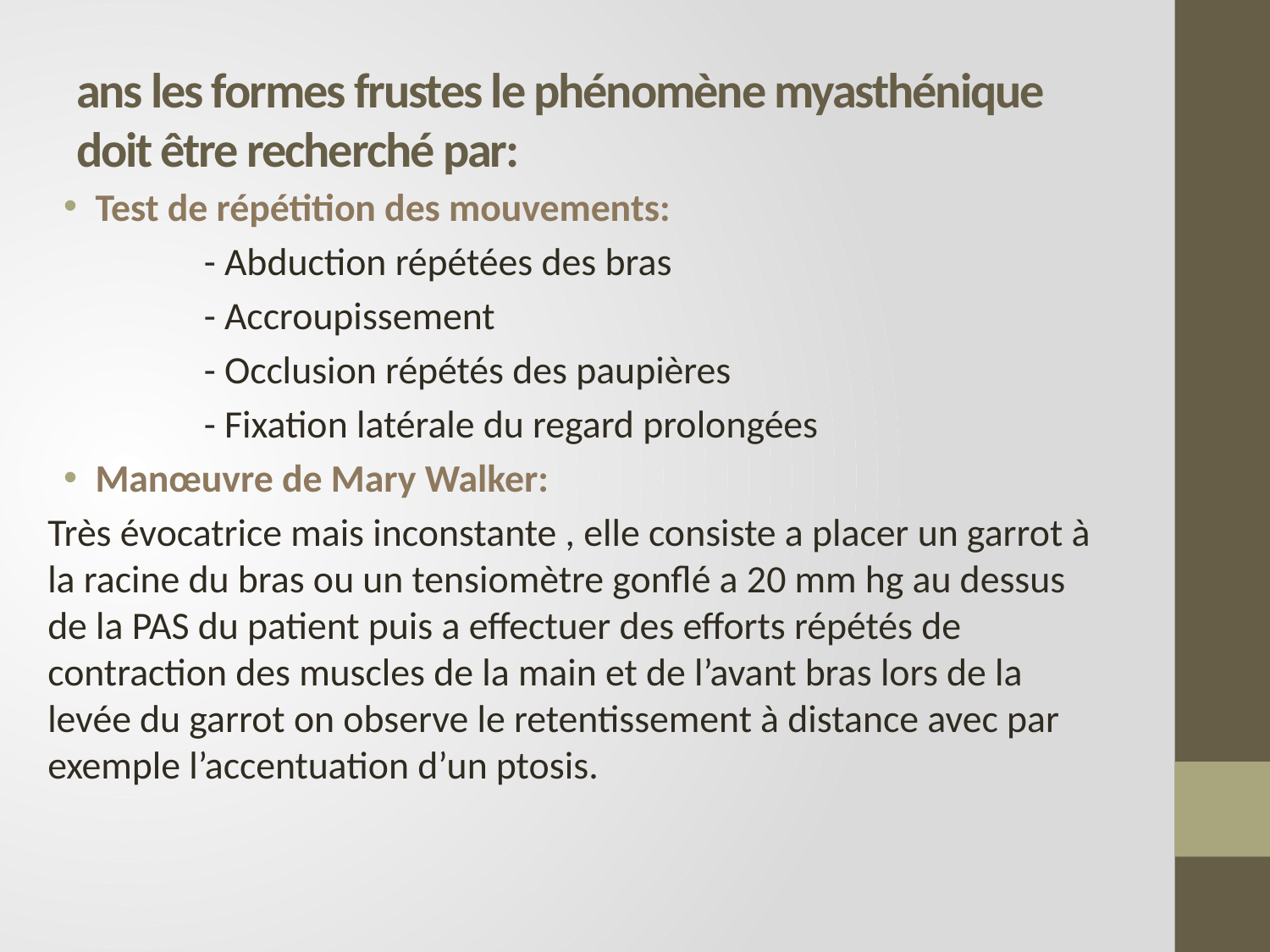

# ans les formes frustes le phénomène myasthénique doit être recherché par:
Test de répétition des mouvements:
                  - Abduction répétées des bras
                  - Accroupissement
                  - Occlusion répétés des paupières
                  - Fixation latérale du regard prolongées
Manœuvre de Mary Walker:
Très évocatrice mais inconstante , elle consiste a placer un garrot à la racine du bras ou un tensiomètre gonflé a 20 mm hg au dessus de la PAS du patient puis a effectuer des efforts répétés de contraction des muscles de la main et de l’avant bras lors de la levée du garrot on observe le retentissement à distance avec par exemple l’accentuation d’un ptosis.